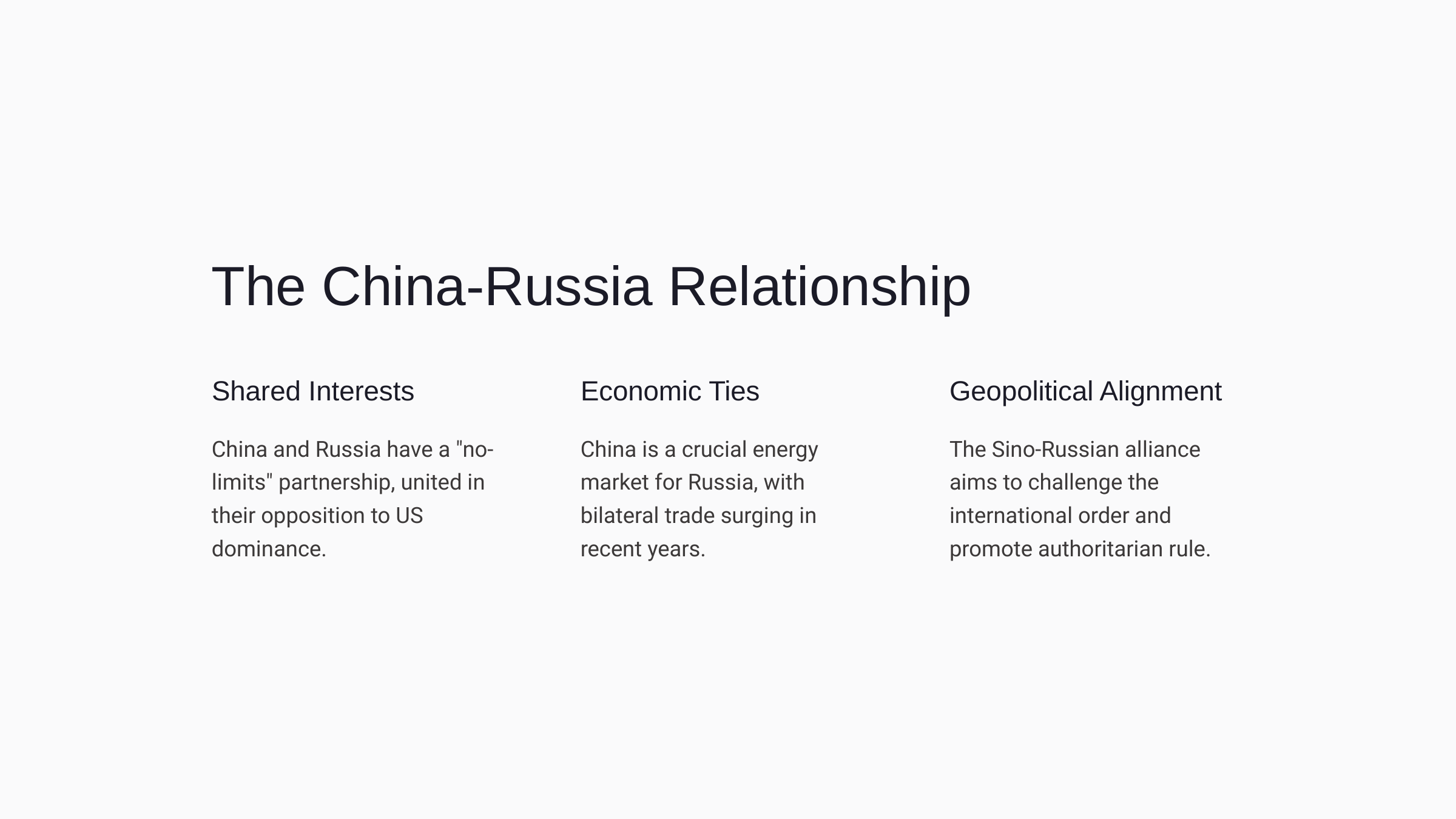

The China-Russia Relationship
Shared Interests
Economic Ties
Geopolitical Alignment
China and Russia have a "no-limits" partnership, united in their opposition to US dominance.
China is a crucial energy market for Russia, with bilateral trade surging in recent years.
The Sino-Russian alliance aims to challenge the international order and promote authoritarian rule.